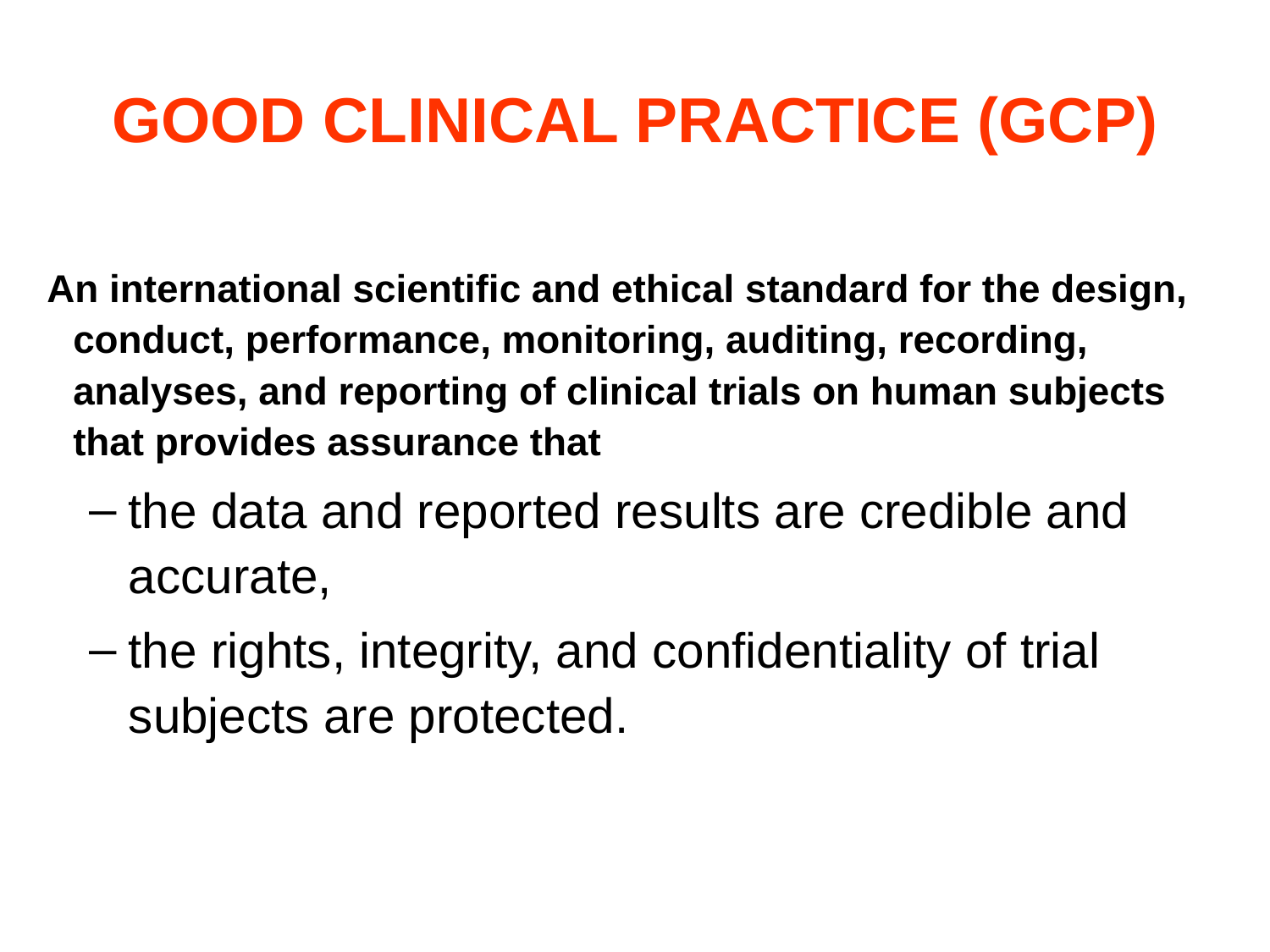

# GOOD CLINICAL PRACTICE (GCP)
  An international scientific and ethical standard for the design, conduct, performance, monitoring, auditing, recording, analyses, and reporting of clinical trials on human subjects that provides assurance that
the data and reported results are credible and accurate,
the rights, integrity, and confidentiality of trial subjects are protected.